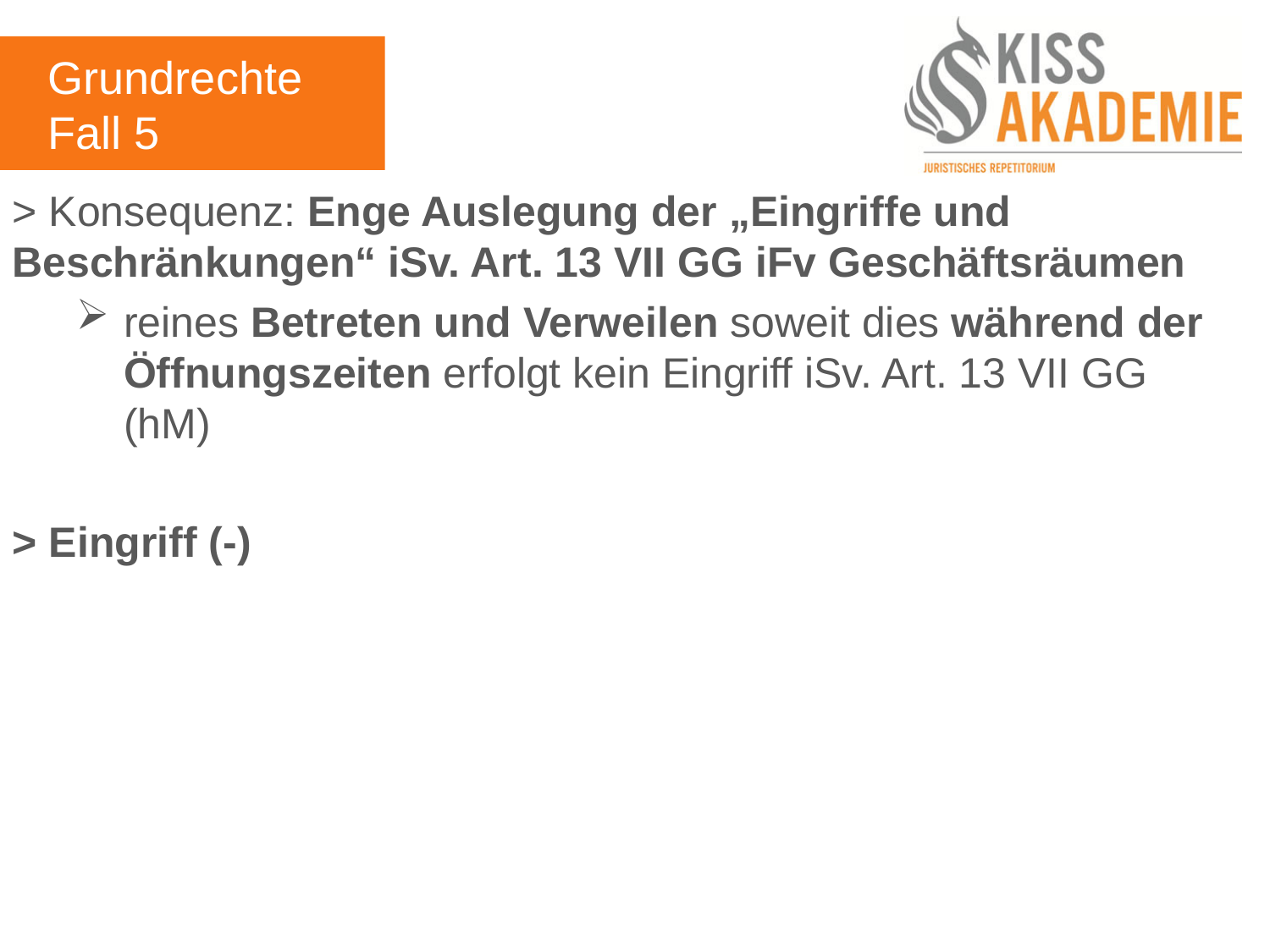

Grundrechte
Fall 5
> Konsequenz: Enge Auslegung der „Eingriffe und Beschränkungen“ iSv. Art. 13 VII GG iFv Geschäftsräumen
reines Betreten und Verweilen soweit dies während der Öffnungszeiten erfolgt kein Eingriff iSv. Art. 13 VII GG (hM)

> Eingriff (-)